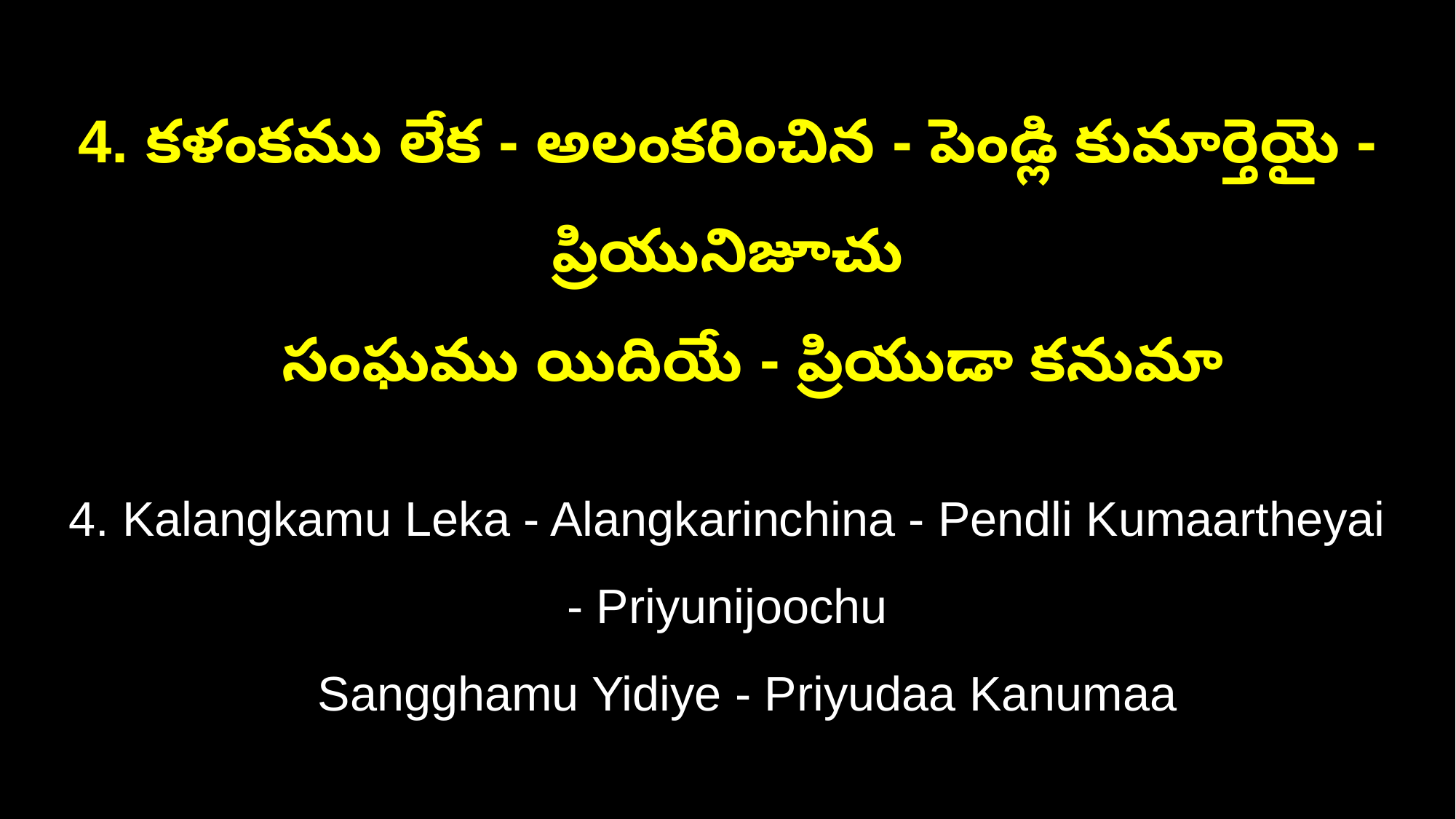

4. కళంకము లేక - అలంకరించిన - పెండ్లి కుమార్తెయై - ప్రియునిజూచు
   సంఘము యిదియే - ప్రియుడా కనుమా
4. Kalangkamu Leka - Alangkarinchina - Pendli Kumaartheyai - Priyunijoochu
   Sangghamu Yidiye - Priyudaa Kanumaa